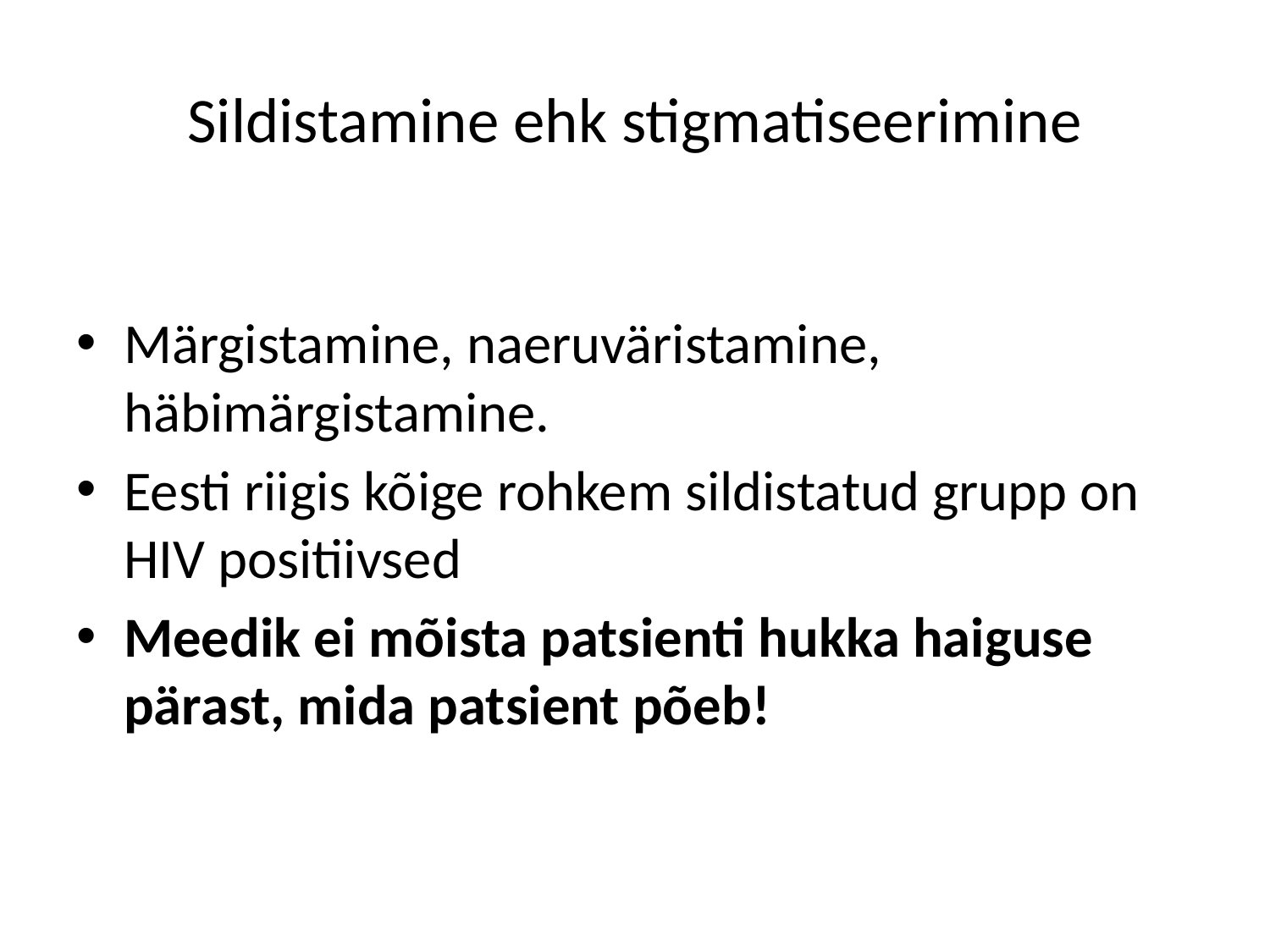

# Sildistamine ehk stigmatiseerimine

Märgistamine, naeruväristamine, häbimärgistamine.
Eesti riigis kõige rohkem sildistatud grupp on HIV positiivsed
Meedik ei mõista patsienti hukka haiguse pärast, mida patsient põeb!